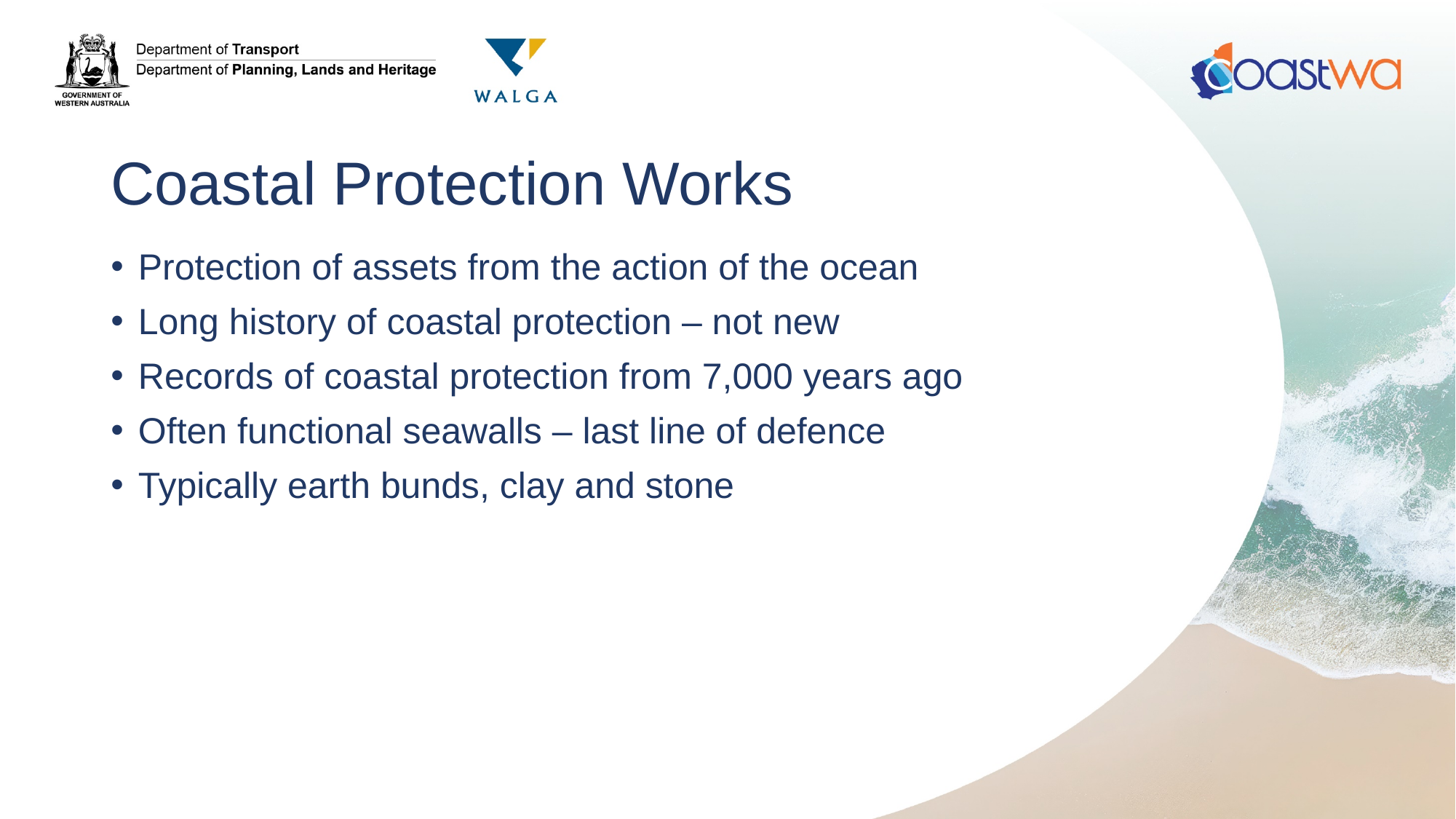

# Coastal Protection Works
Protection of assets from the action of the ocean
Long history of coastal protection – not new
Records of coastal protection from 7,000 years ago
Often functional seawalls – last line of defence
Typically earth bunds, clay and stone